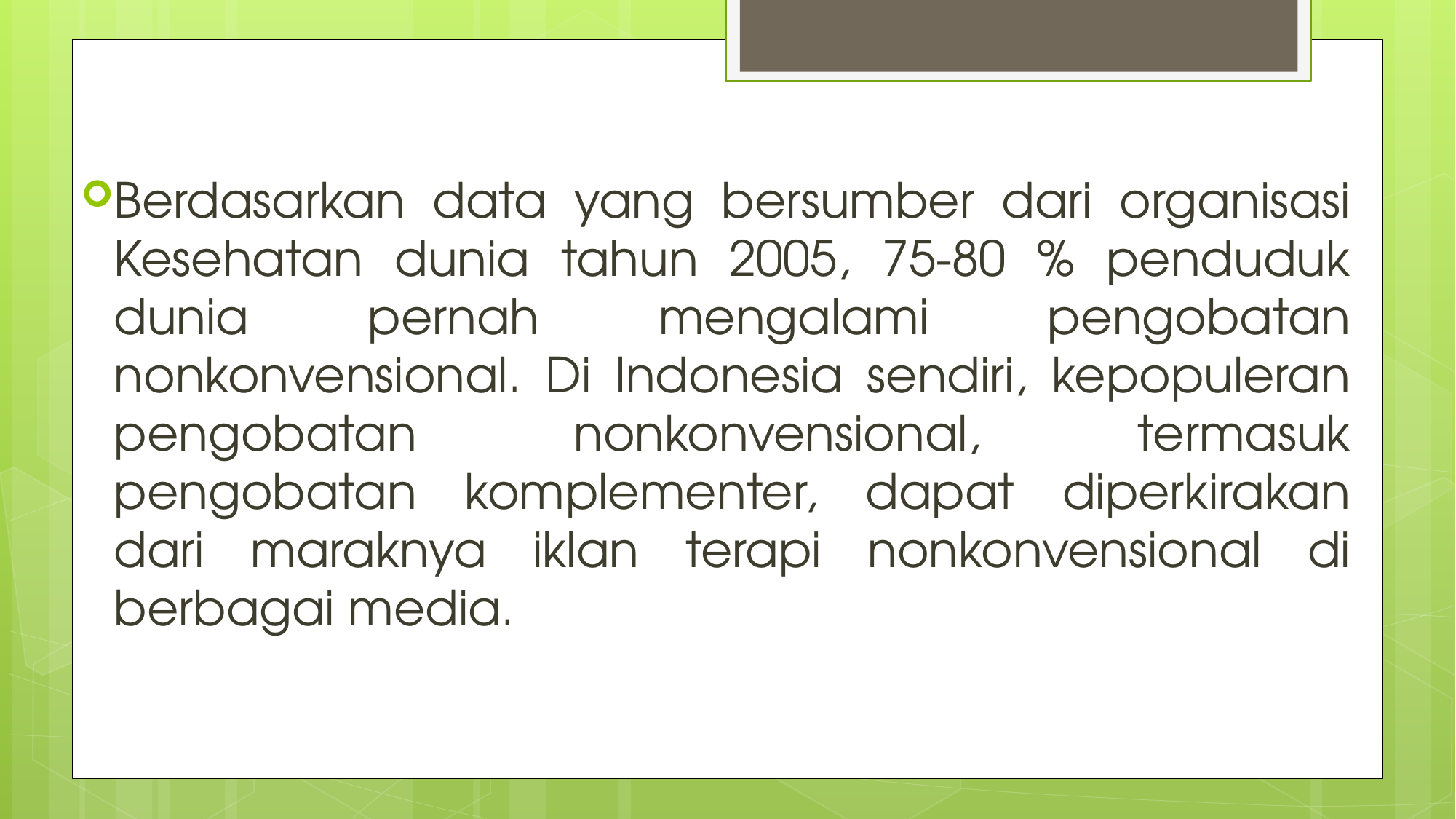

Berdasarkan data yang bersumber dari organisasi Kesehatan dunia tahun 2005, 75-80 % penduduk dunia pernah mengalami pengobatan nonkonvensional. Di Indonesia sendiri, kepopuleran pengobatan nonkonvensional, termasuk pengobatan komplementer, dapat diperkirakan dari maraknya iklan terapi nonkonvensional di berbagai media.